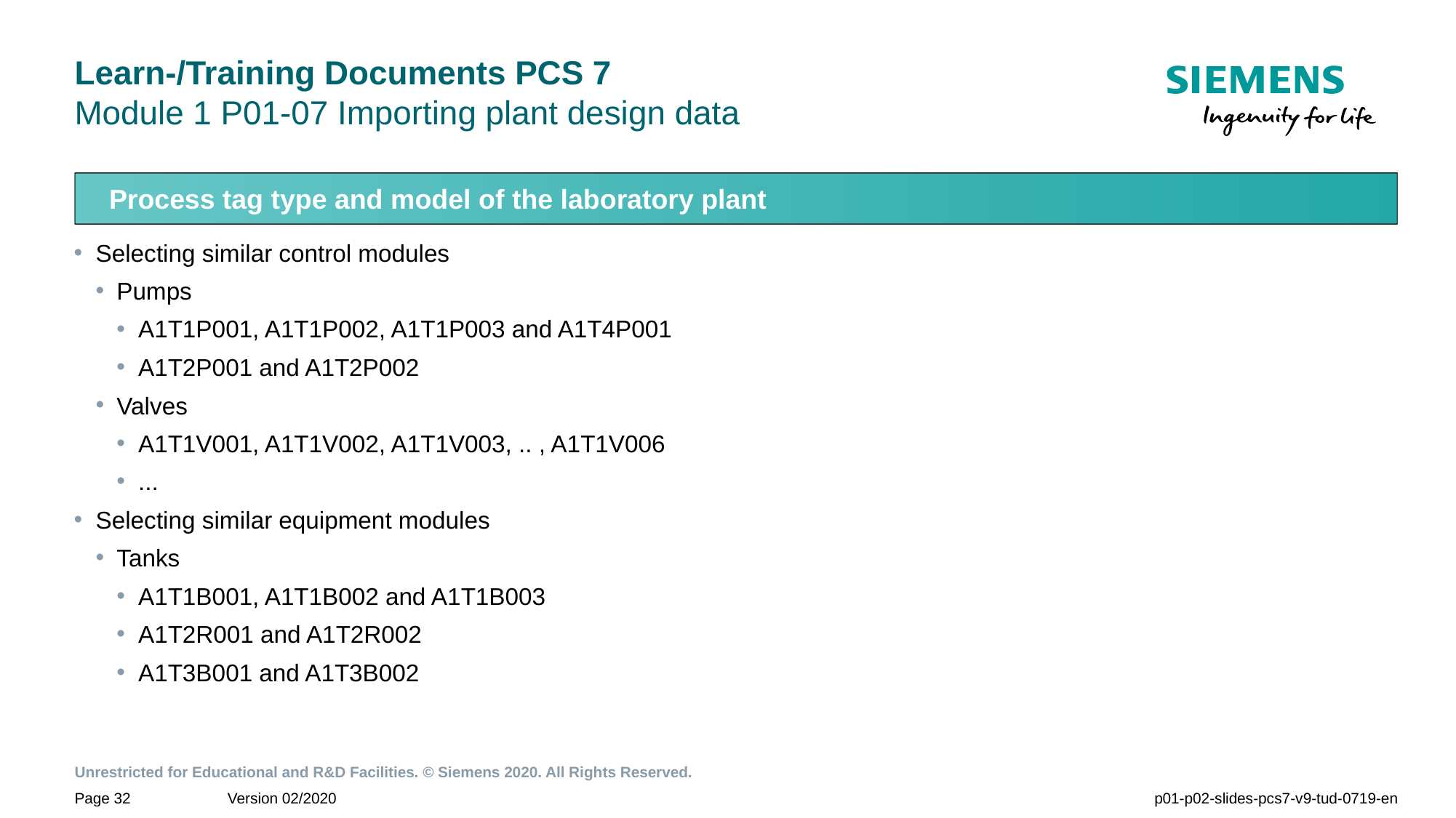

# Learn-/Training Documents PCS 7 Module 1 P01-07 Importing plant design data
Process tag type and model of the laboratory plant
Selecting similar control modules
Pumps
A1T1P001, A1T1P002, A1T1P003 and A1T4P001
A1T2P001 and A1T2P002
Valves
A1T1V001, A1T1V002, A1T1V003, .. , A1T1V006
...
Selecting similar equipment modules
Tanks
A1T1B001, A1T1B002 and A1T1B003
A1T2R001 and A1T2R002
A1T3B001 and A1T3B002